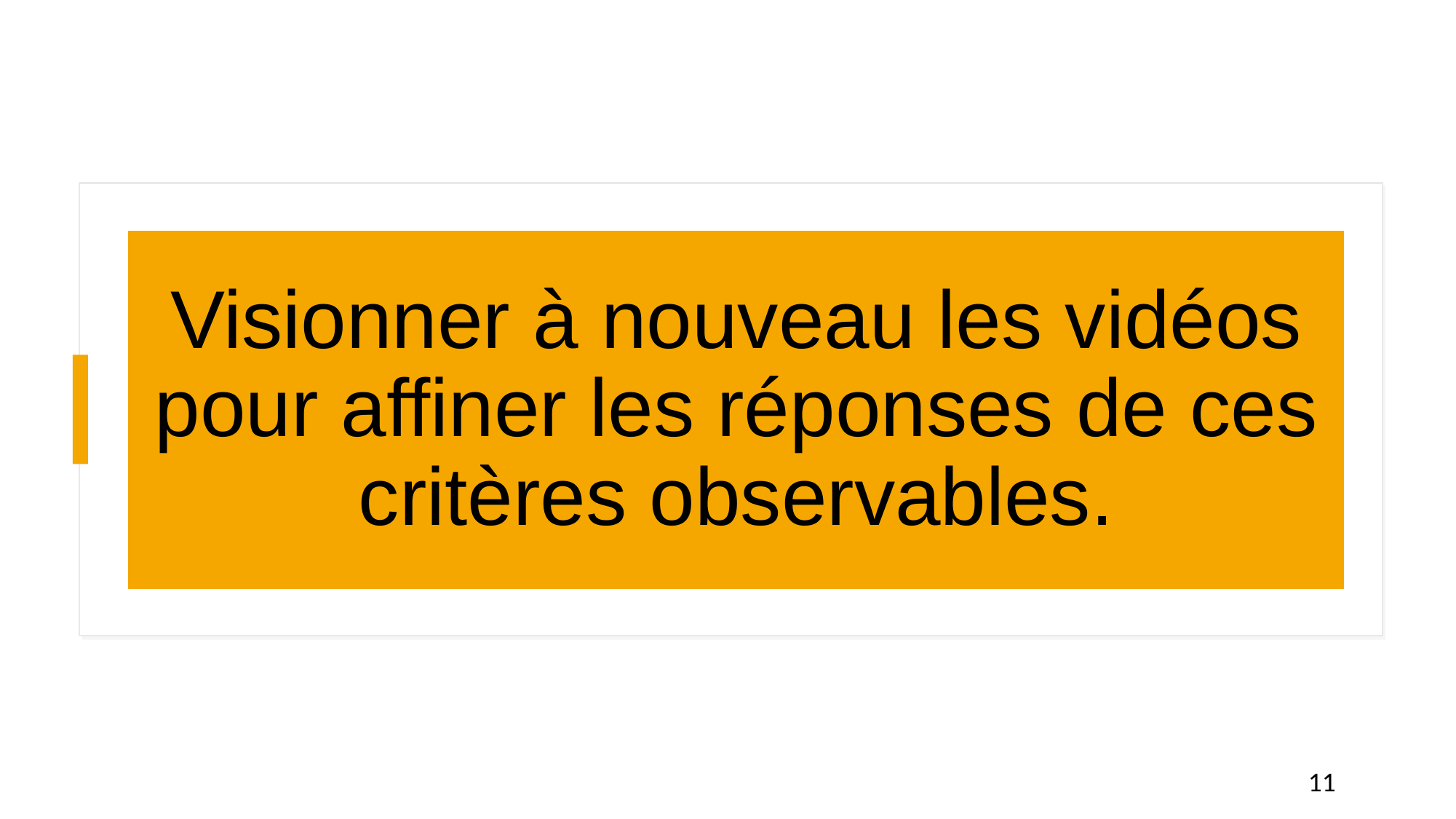

# Visionner à nouveau les vidéos pour affiner les réponses de ces critères observables.
11